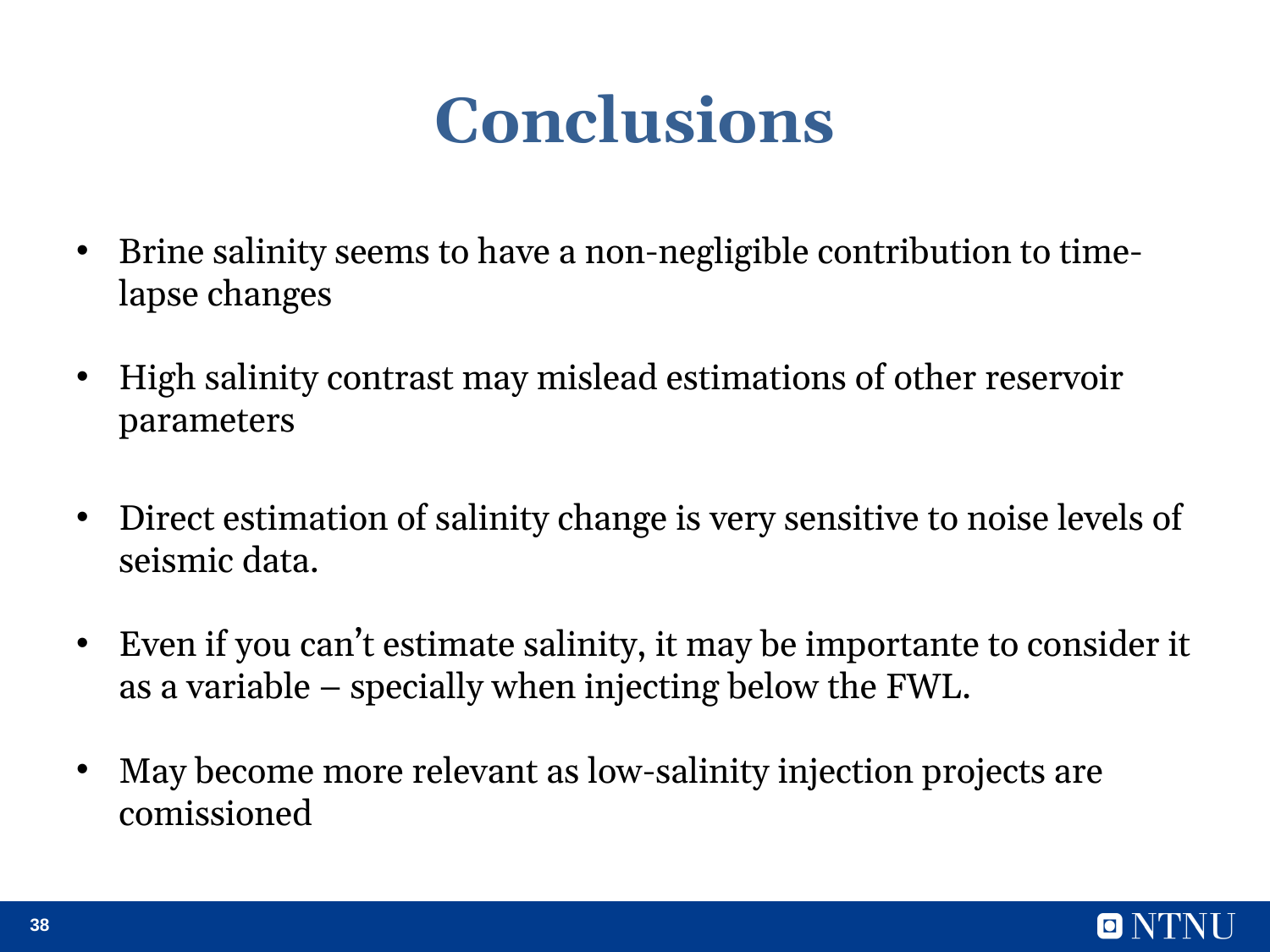

# Conclusions
Brine salinity seems to have a non-negligible contribution to time-lapse changes

High salinity contrast may mislead estimations of other reservoir parameters

Direct estimation of salinity change is very sensitive to noise levels of seismic data.

Even if you can’t estimate salinity, it may be importante to consider it as a variable – specially when injecting below the FWL.

May become more relevant as low-salinity injection projects are comissioned